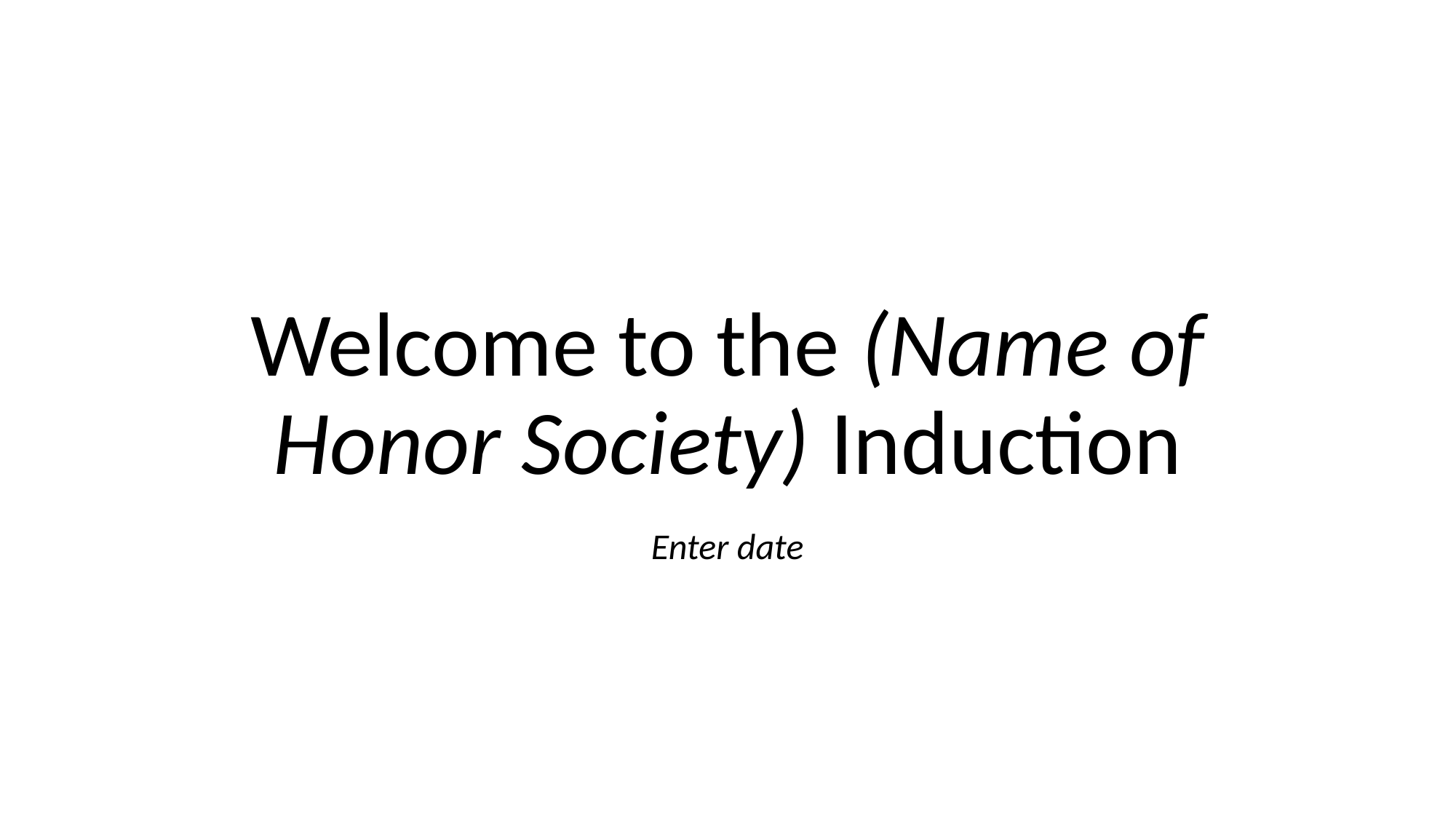

# Welcome to the (Name of Honor Society) Induction
Enter date